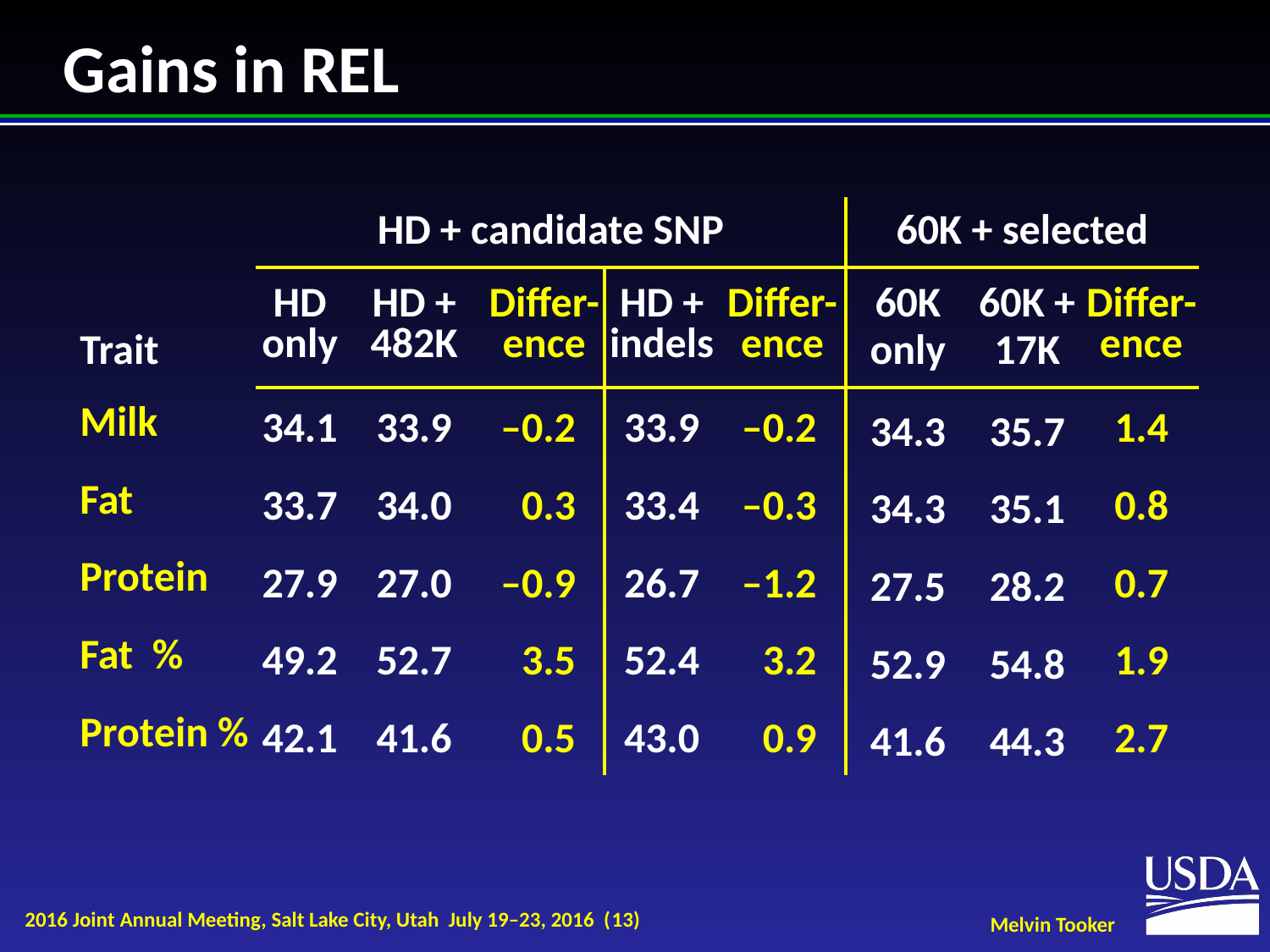

# Gains in REL
| Trait | HD + candidate SNP |  |  |  |  | 60K + selected |  |  |
| --- | --- | --- | --- | --- | --- | --- | --- | --- |
|  | HD only | HD + 482K | Differ-ence | HD + indels | Differ-ence | 60K only | 60K + 17K | Differ-ence |
| Milk | 34.1 | 33.9 | –0.2 | 33.9 | –0.2 | 34.3 | 35.7 | 1.4 |
| Fat | 33.7 | 34.0 | 0.3 | 33.4 | –0.3 | 34.3 | 35.1 | 0.8 |
| Protein | 27.9 | 27.0 | –0.9 | 26.7 | –1.2 | 27.5 | 28.2 | 0.7 |
| Fat % | 49.2 | 52.7 | 3.5 | 52.4 | 3.2 | 52.9 | 54.8 | 1.9 |
| Protein % | 42.1 | 41.6 | 0.5 | 43.0 | 0.9 | 41.6 | 44.3 | 2.7 |